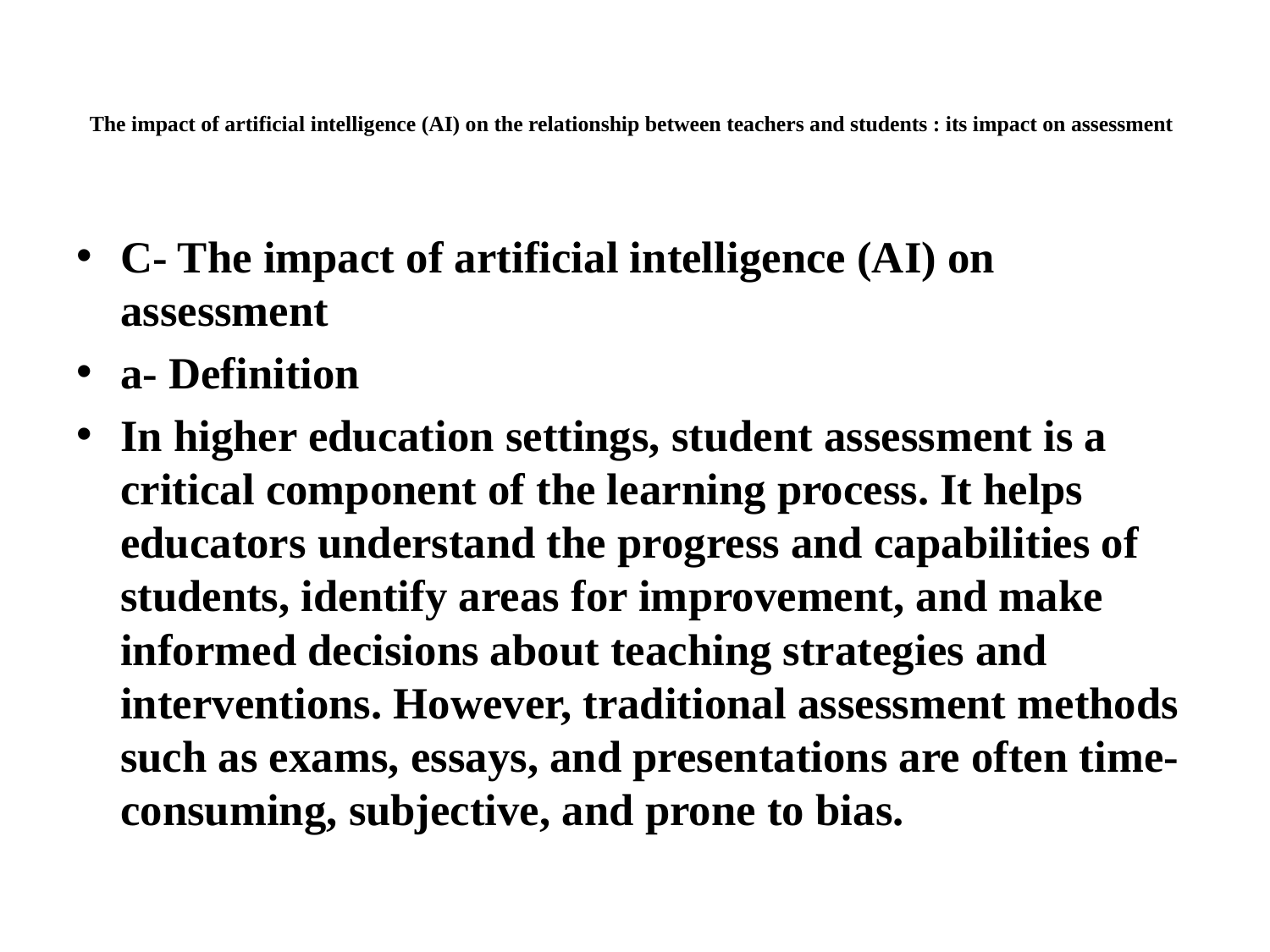

# The impact of artificial intelligence (AI) on the relationship between teachers and students : its impact on assessment
C- The impact of artificial intelligence (AI) on assessment
a- Definition
In higher education settings, student assessment is a critical component of the learning process. It helps educators understand the progress and capabilities of students, identify areas for improvement, and make informed decisions about teaching strategies and interventions. However, traditional assessment methods such as exams, essays, and presentations are often time-consuming, subjective, and prone to bias.